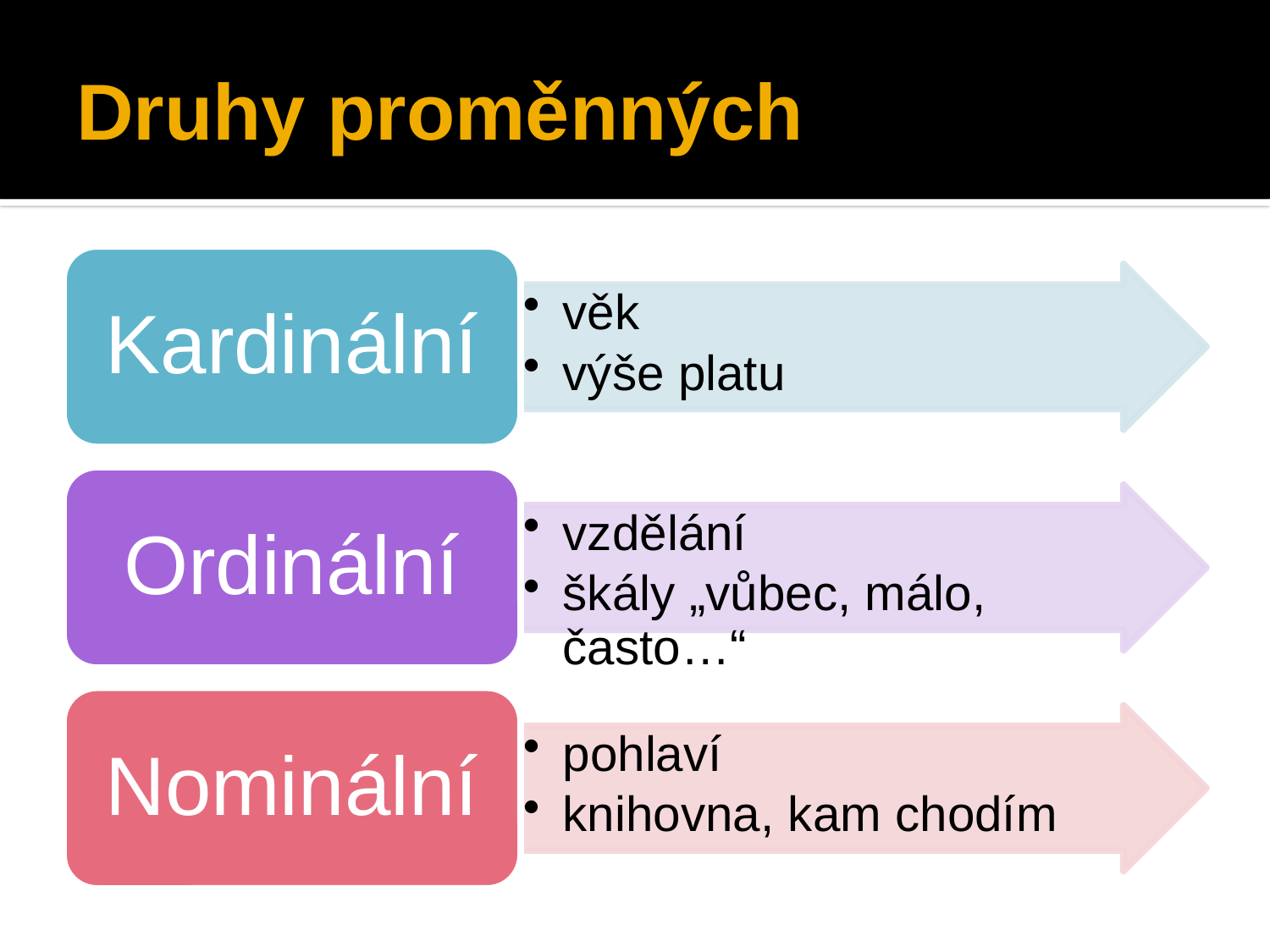

# Druhy proměnných
věk
výše platu
Kardinální
vzdělání
škály „vůbec, málo, často…“
Ordinální
pohlaví
knihovna, kam chodím
Nominální